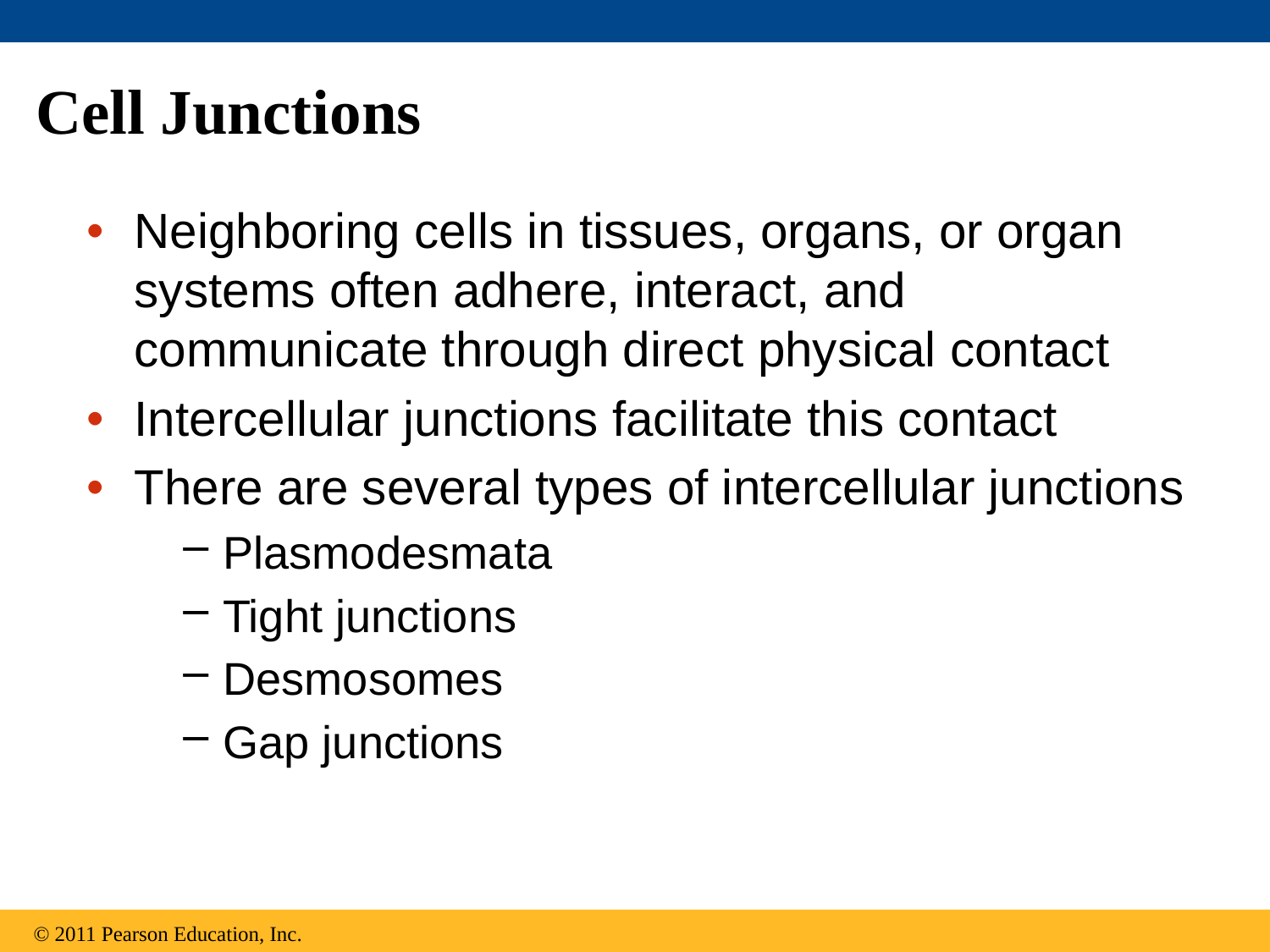

# Cell Junctions
Neighboring cells in tissues, organs, or organ systems often adhere, interact, and communicate through direct physical contact
Intercellular junctions facilitate this contact
There are several types of intercellular junctions
Plasmodesmata
Tight junctions
Desmosomes
Gap junctions

© 2011 Pearson Education, Inc.